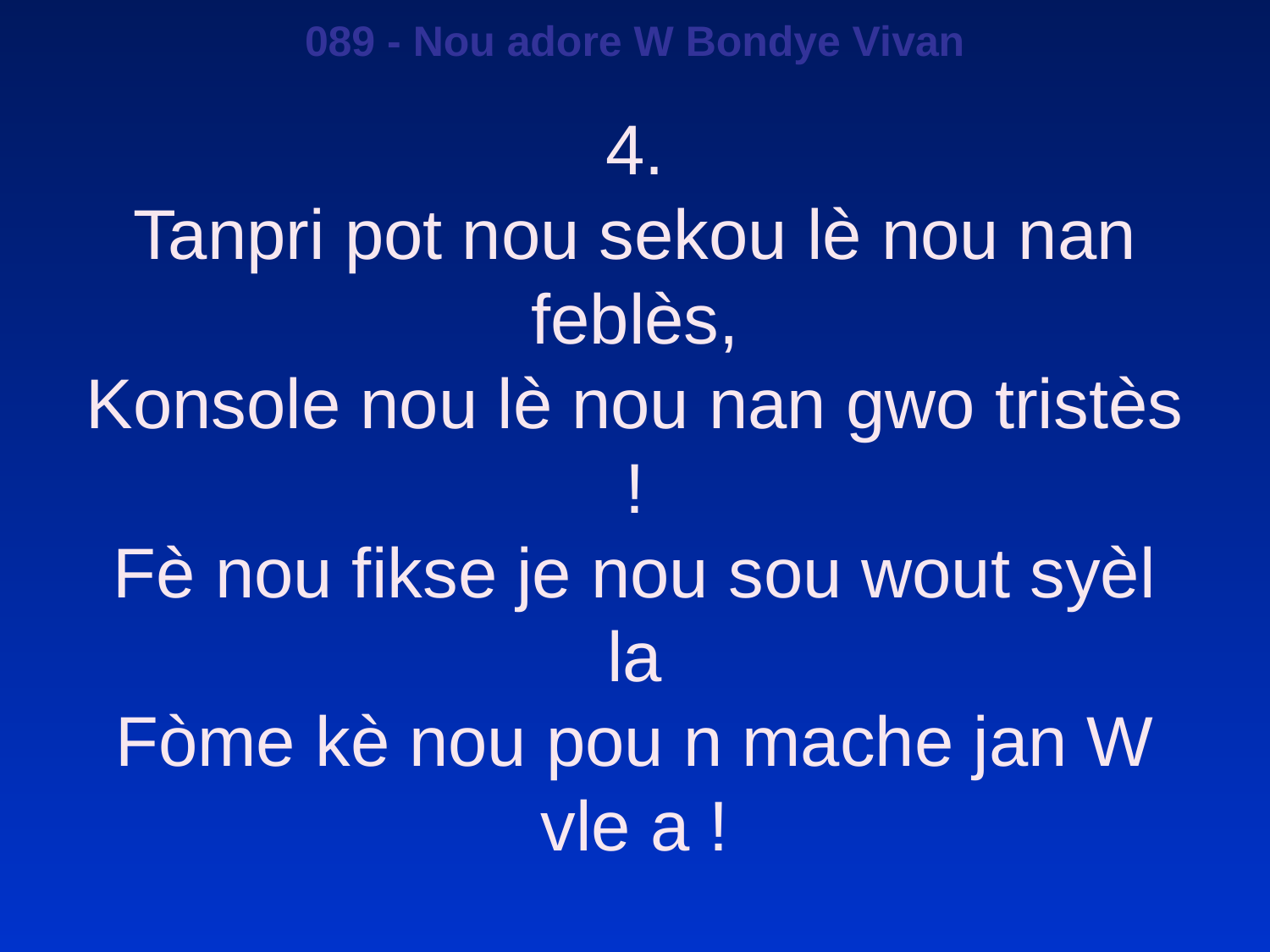

089 - Nou adore W Bondye Vivan
4.
Tanpri pot nou sekou lè nou nan feblès,
Konsole nou lè nou nan gwo tristès !
Fè nou fikse je nou sou wout syèl la
Fòme kè nou pou n mache jan W vle a !